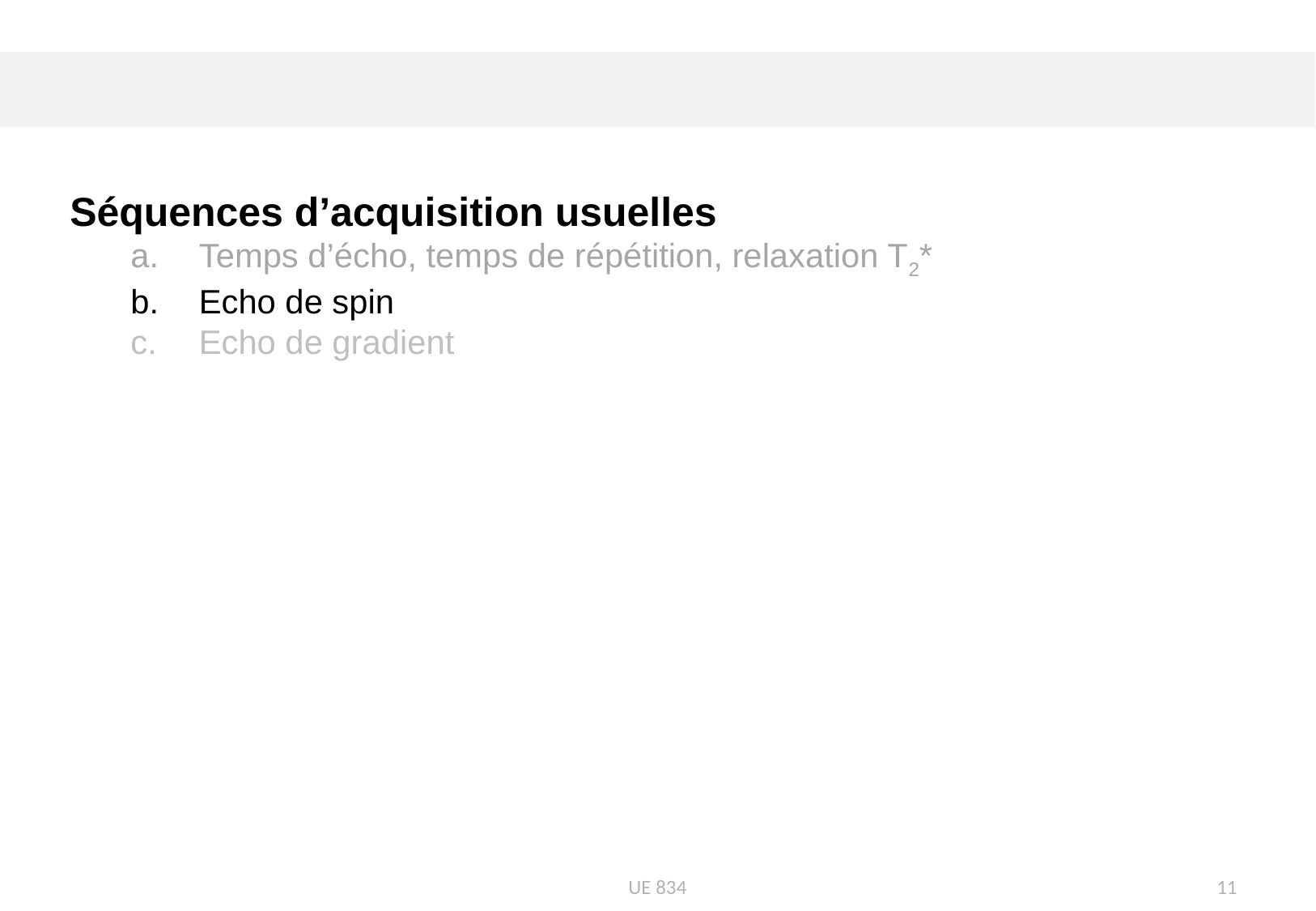

Séquences d’acquisition usuelles
Temps d’écho, temps de répétition, relaxation T2*
Echo de spin
Echo de gradient
UE 834
11